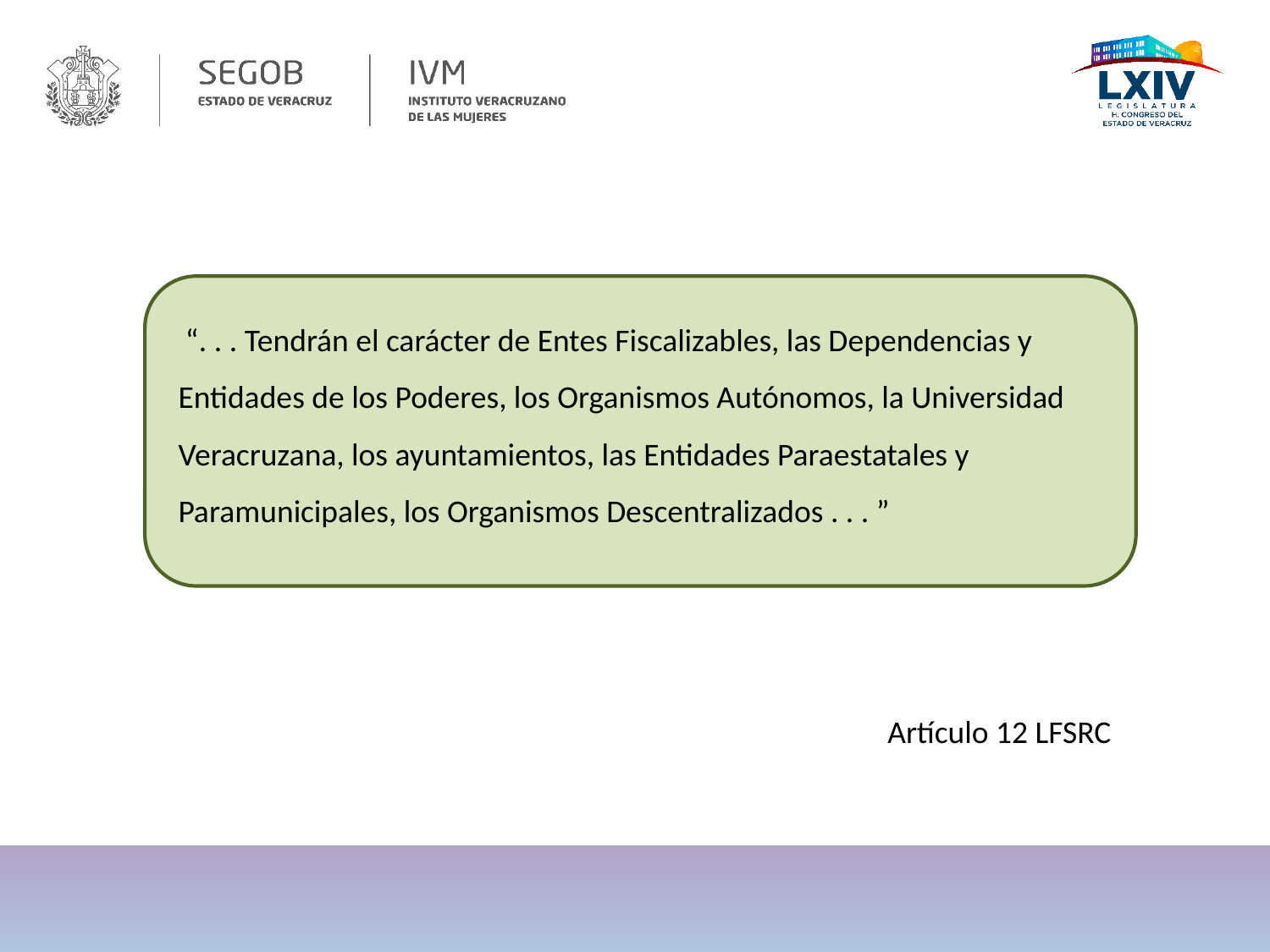

“. . . Tendrán el carácter de Entes Fiscalizables, las Dependencias y Entidades de los Poderes, los Organismos Autónomos, la Universidad Veracruzana, los ayuntamientos, las Entidades Paraestatales y Paramunicipales, los Organismos Descentralizados . . . ”
Artículo 12 LFSRC